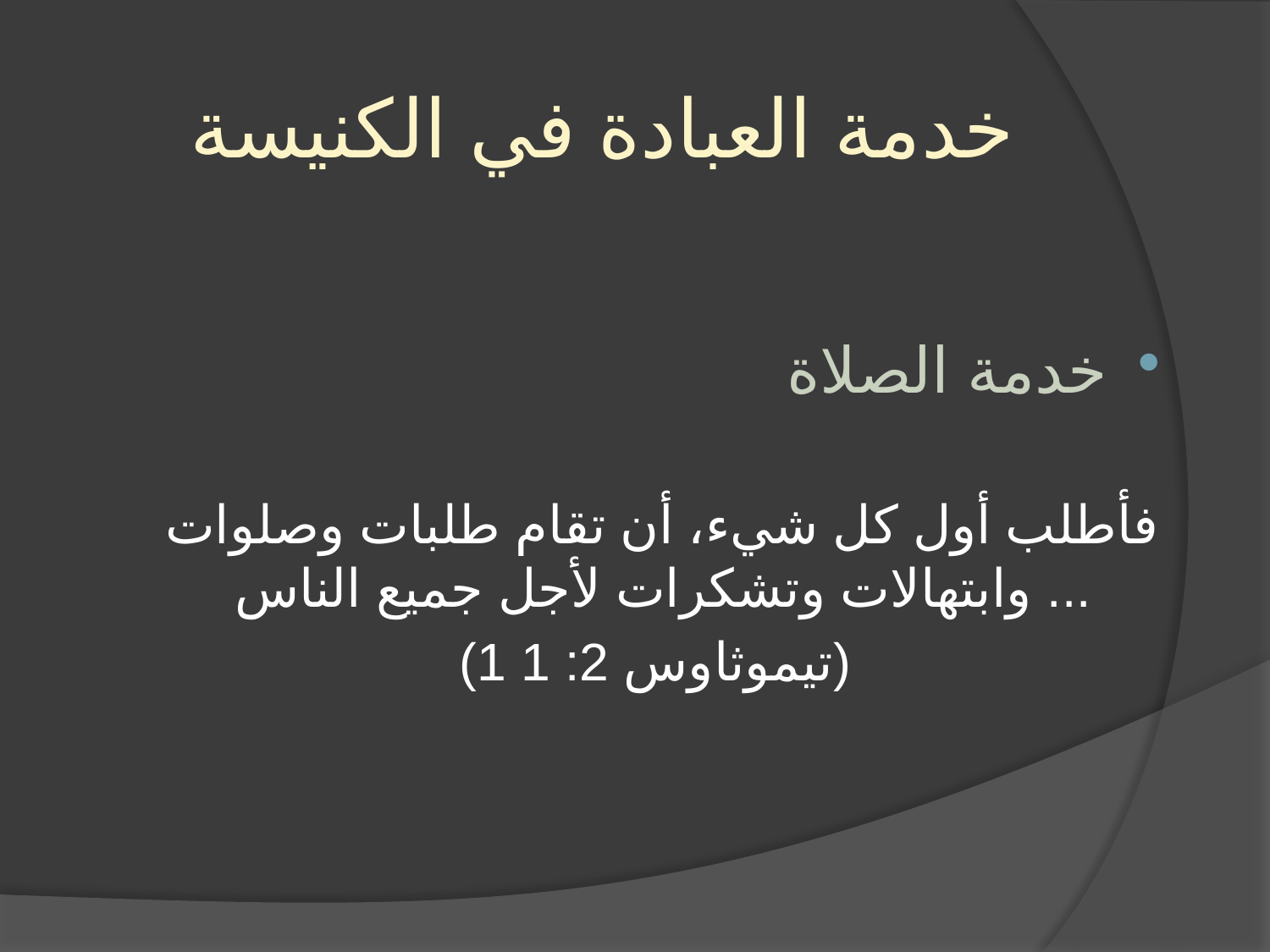

# خدمة العبادة في الكنيسة
خدمة الصلاة

فأطلب أول كل شيء، أن تقام طلبات وصلوات وابتهالات وتشكرات لأجل جميع الناس ...
(1 تيموثاوس 2: 1)